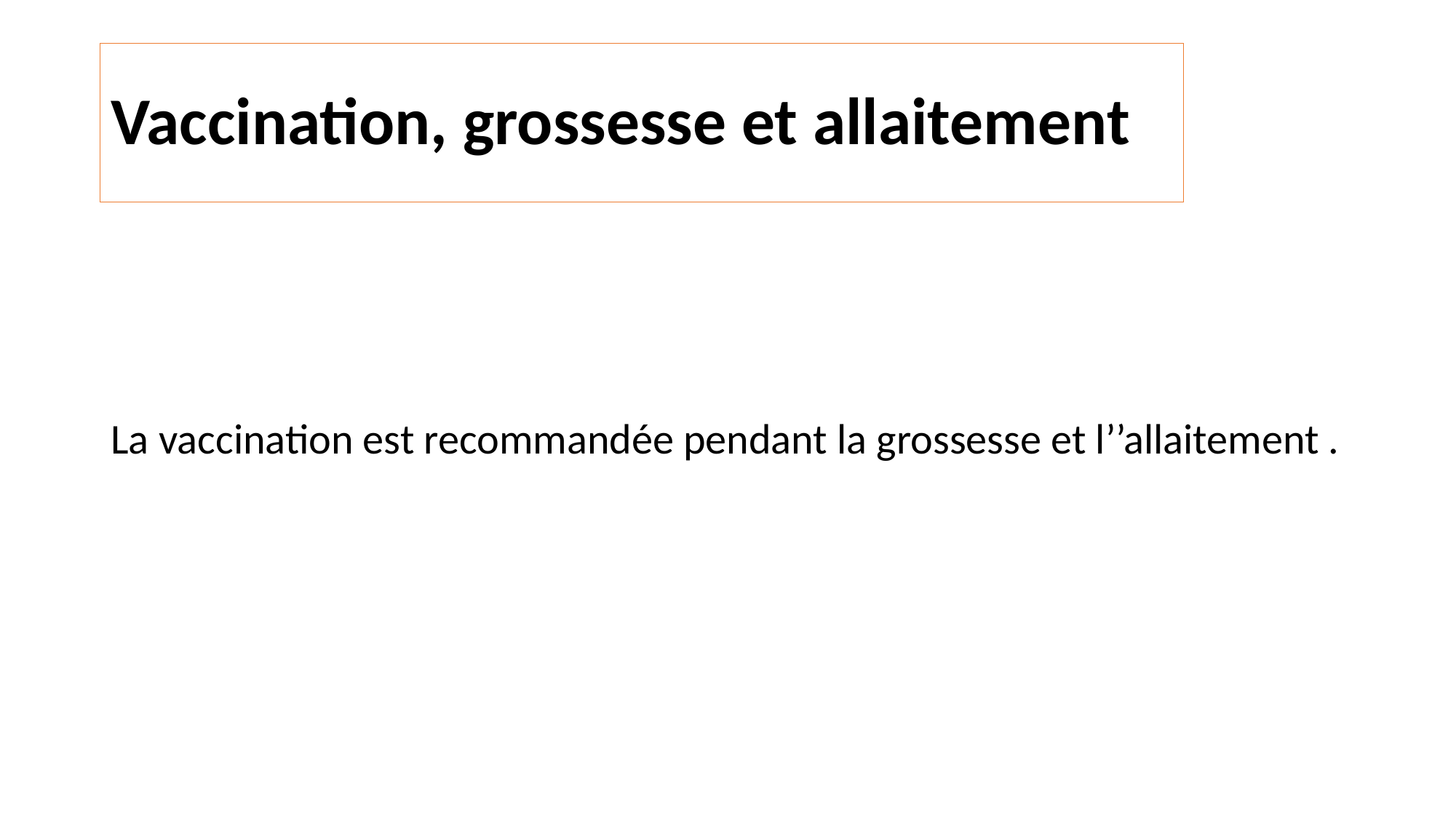

# Vaccination, grossesse et allaitement
La vaccination est recommandée pendant la grossesse et l’’allaitement .